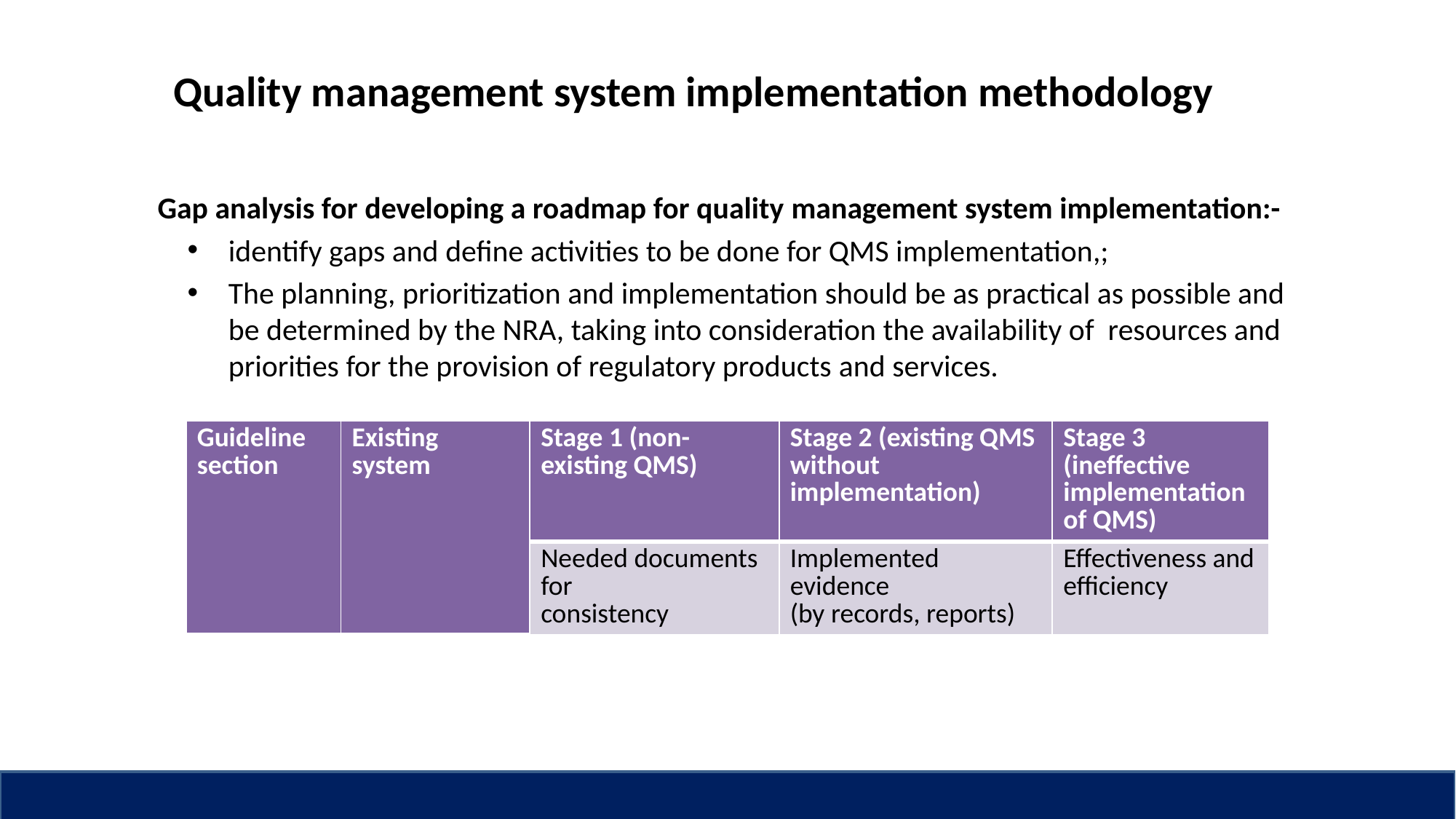

Quality management system implementation methodology
Gap analysis for developing a roadmap for quality management system implementation:-
identify gaps and define activities to be done for QMS implementation,;
The planning, prioritization and implementation should be as practical as possible and be determined by the NRA, taking into consideration the availability of  resources and priorities for the provision of regulatory products and services.
| Guideline section | Existing system | Stage 1 (non-existing QMS) | Stage 2 (existing QMS without implementation) | Stage 3 (ineffective implementation of QMS) |
| --- | --- | --- | --- | --- |
|  |  | Needed documents for consistency | Implemented evidence (by records, reports) | Effectiveness and efficiency |